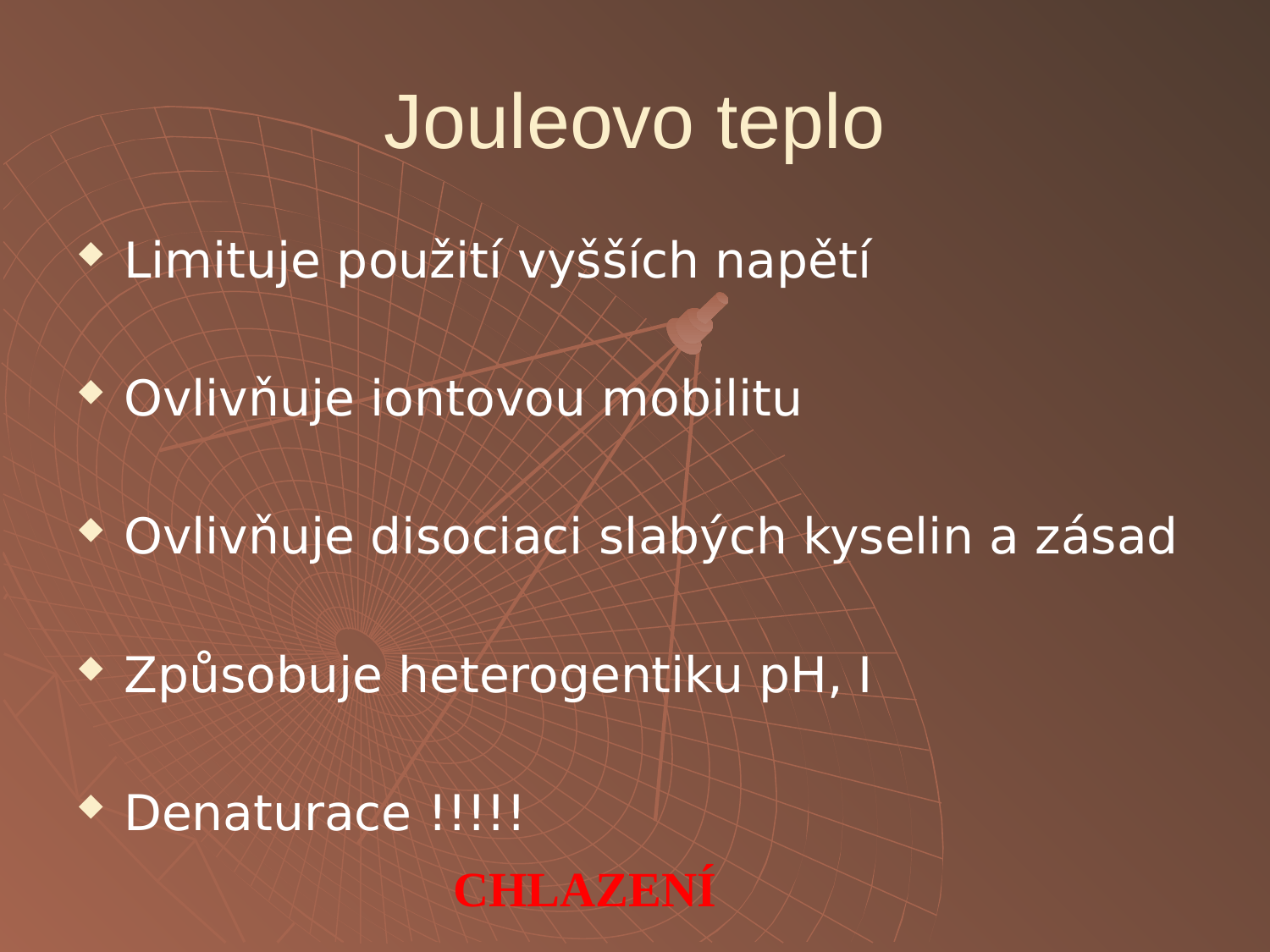

# Jouleovo teplo
Limituje použití vyšších napětí

Ovlivňuje iontovou mobilitu

Ovlivňuje disociaci slabých kyselin a zásad

Způsobuje heterogentiku pH, I

Denaturace !!!!!

CHLAZENÍ